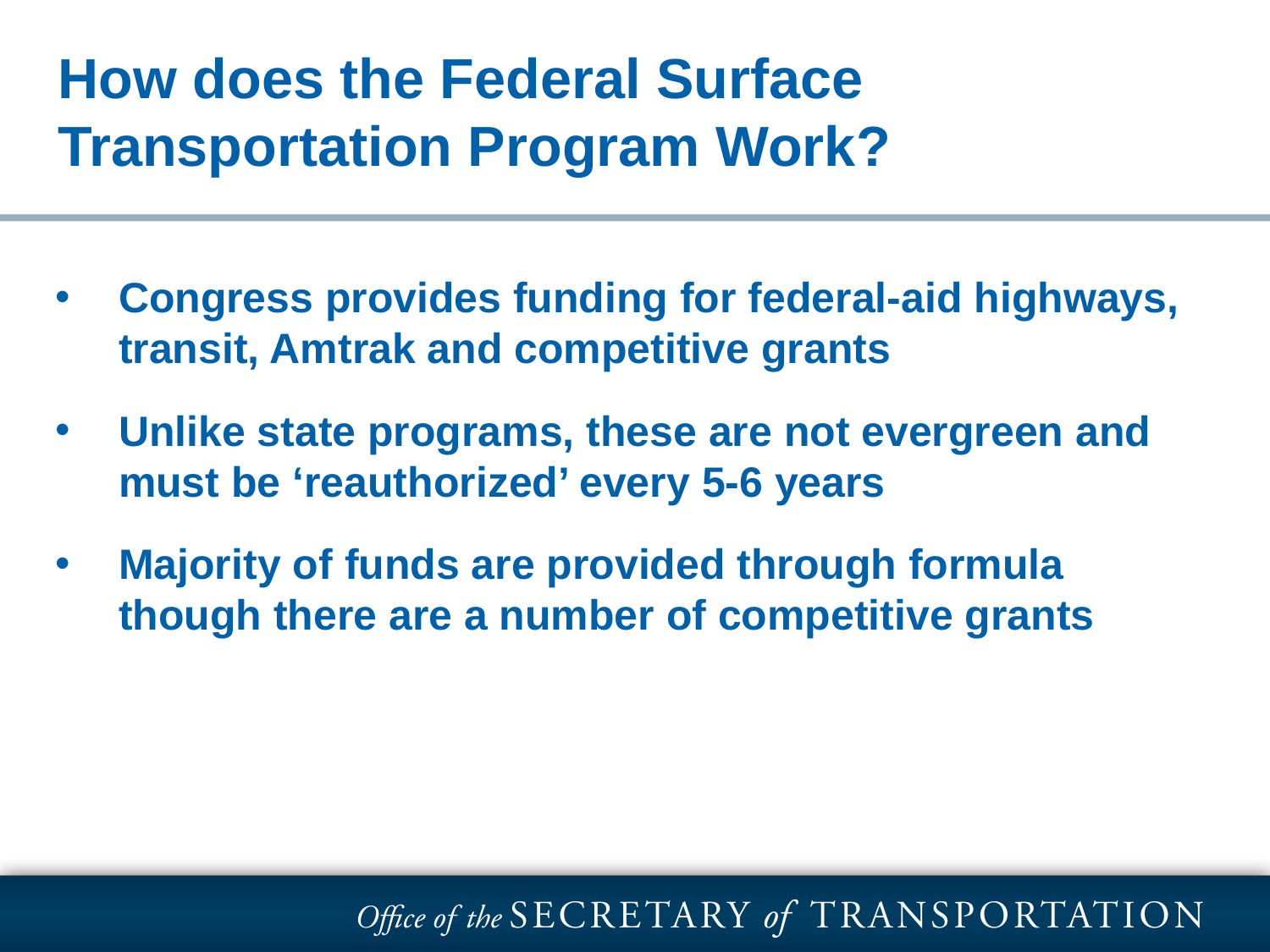

# | THANK YOU|
How does the Federal Surface Transportation Program Work?
Congress provides funding for federal-aid highways, transit, Amtrak and competitive grants
Unlike state programs, these are not evergreen and must be ‘reauthorized’ every 5-6 years
Majority of funds are provided through formula though there are a number of competitive grants